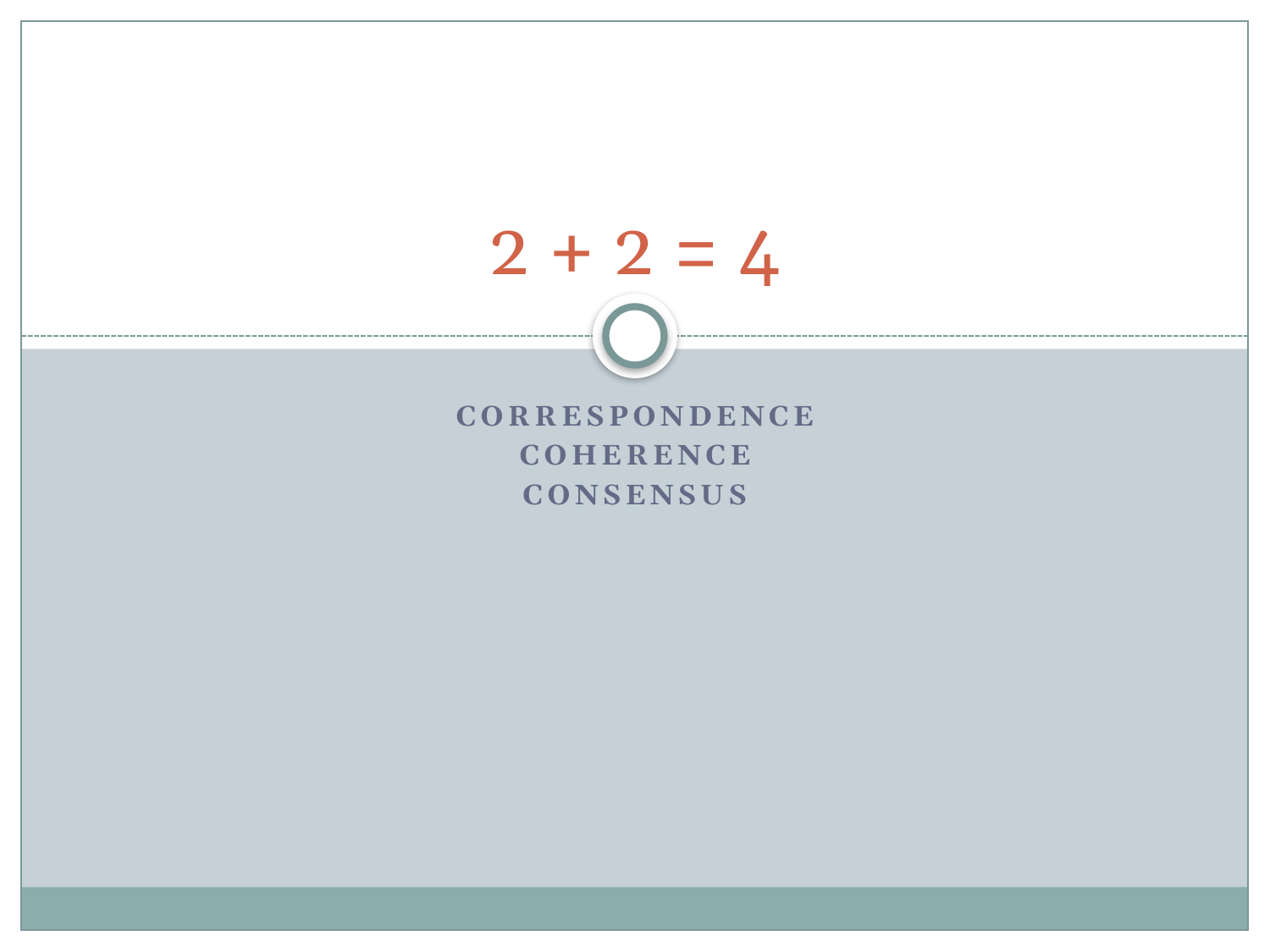

# 2 + 2 = 4
CorrespondEnce
COHERENCE
CONSENSUS